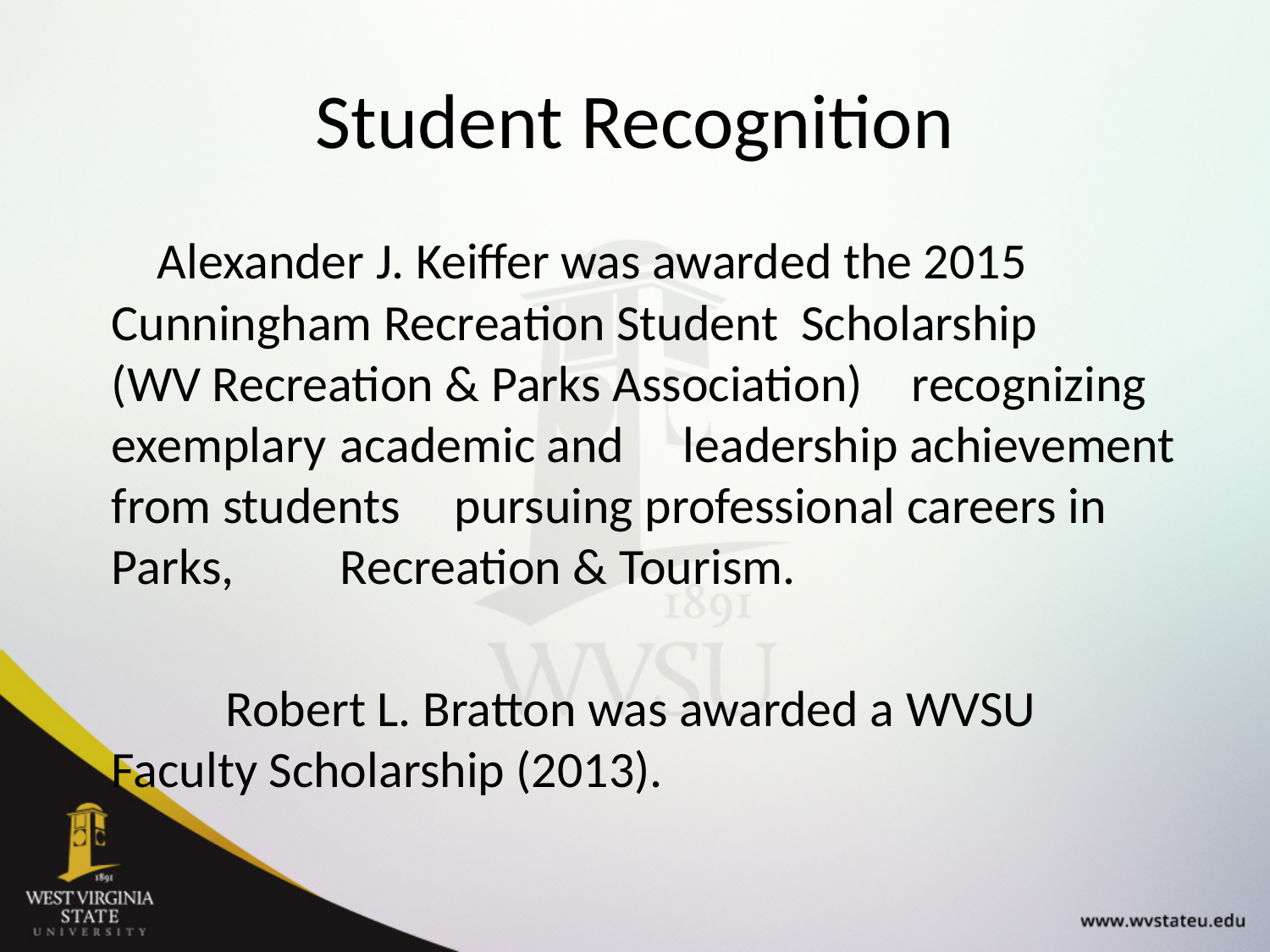

# Student Recognition

    Alexander J. Keiffer was awarded the 2015 	Cunningham Recreation Student  Scholarship 	(WV Recreation & Parks Association) 	recognizing exemplary 	academic and 	leadership achievement from students 	pursuing professional careers in 	Parks, 	Recreation & Tourism.

	Robert L. Bratton was awarded a WVSU 	Faculty Scholarship (2013).